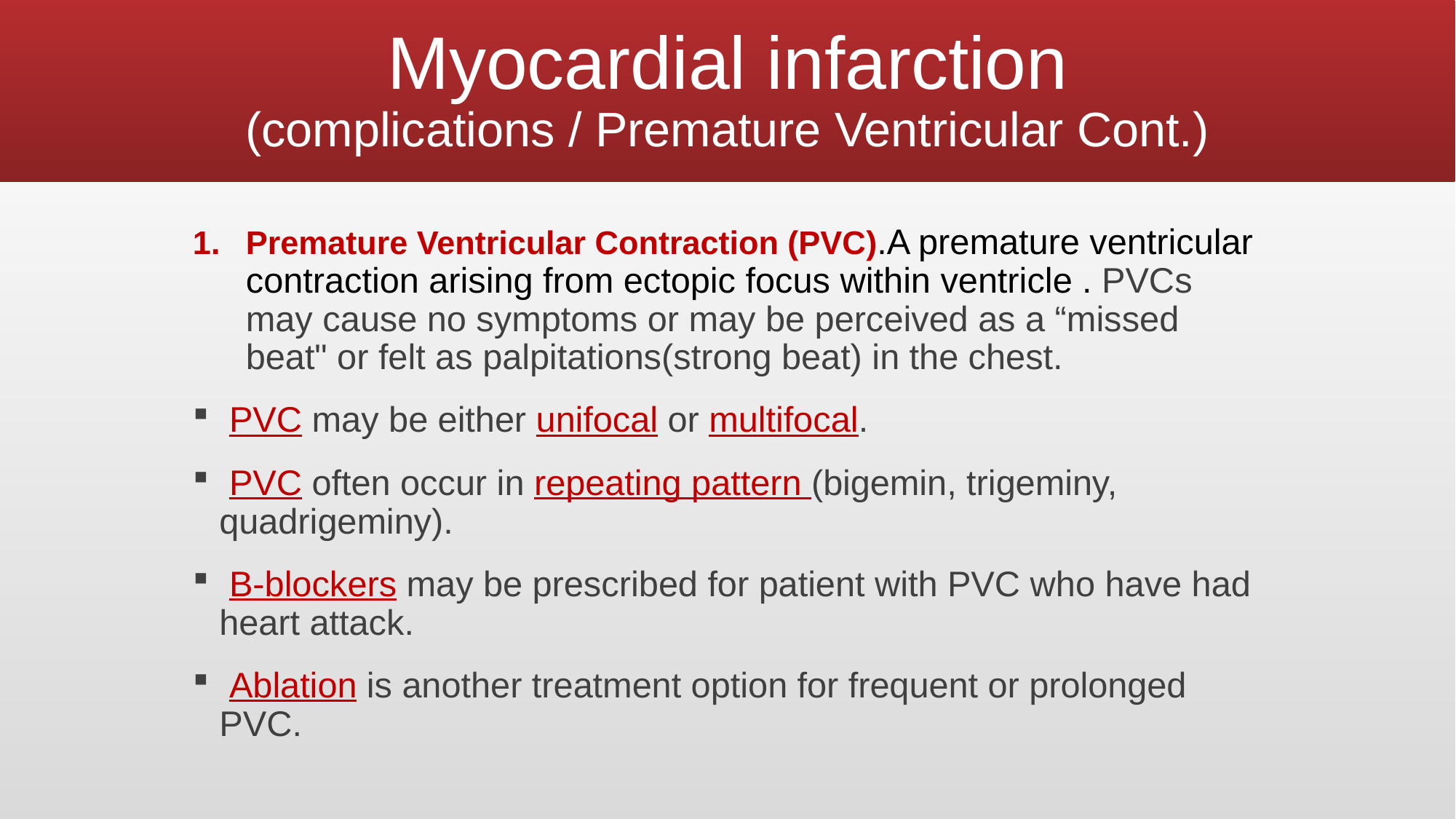

# Myocardial infarction (complications / Premature Ventricular Cont.)
Premature Ventricular Contraction (PVC).A premature ventricular contraction arising from ectopic focus within ventricle . PVCs may cause no symptoms or may be perceived as a “missed beat" or felt as palpitations(strong beat) in the chest.
 PVC may be either unifocal or multifocal.
 PVC often occur in repeating pattern (bigemin, trigeminy, quadrigeminy).
 B-blockers may be prescribed for patient with PVC who have had heart attack.
 Ablation is another treatment option for frequent or prolonged PVC.